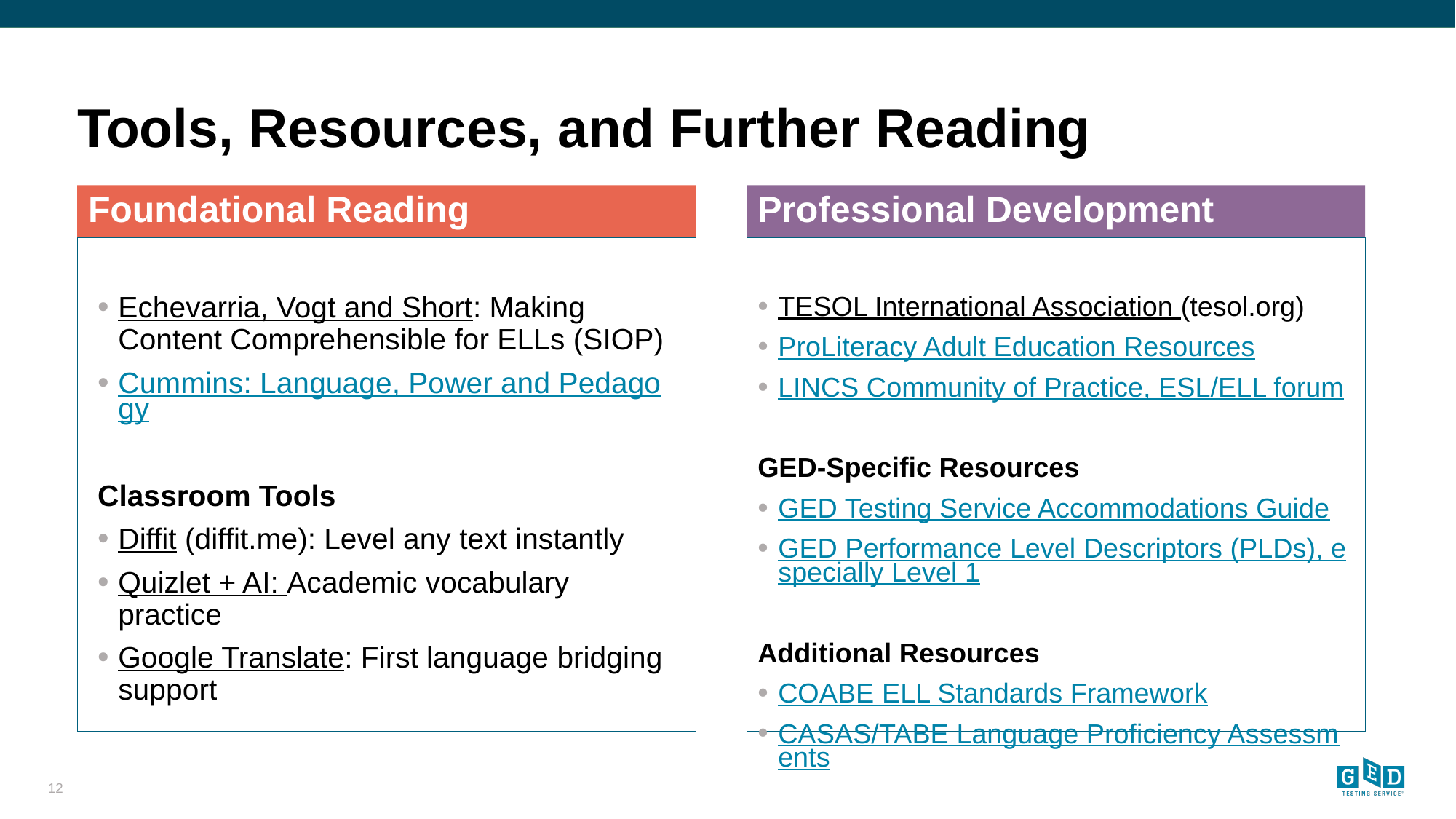

# Tools, Resources, and Further Reading
Foundational Reading
Professional Development
TESOL International Association (tesol.org)
ProLiteracy Adult Education Resources
LINCS Community of Practice, ESL/ELL forum

GED-Specific Resources
GED Testing Service Accommodations Guide
GED Performance Level Descriptors (PLDs), especially Level 1

Additional Resources
COABE ELL Standards Framework
CASAS/TABE Language Proficiency Assessments
Echevarria, Vogt and Short: Making Content Comprehensible for ELLs (SIOP)
Cummins: Language, Power and Pedagogy

Classroom Tools
Diffit (diffit.me): Level any text instantly
Quizlet + AI: Academic vocabulary practice
Google Translate: First language bridging support
12